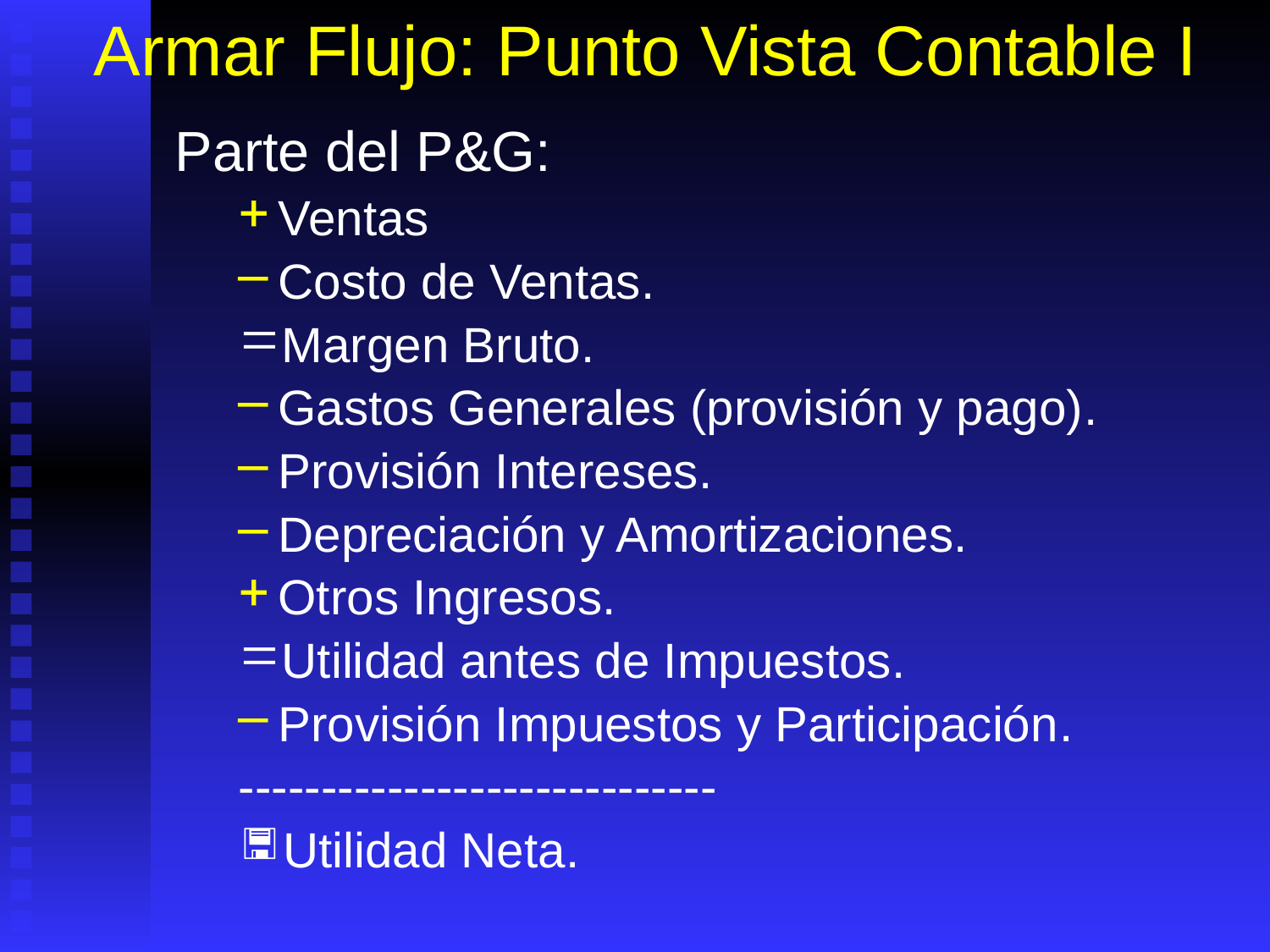

# Armar Flujo: Punto Vista Contable I
Parte del P&G:
Ventas
Costo de Ventas.
Margen Bruto.
Gastos Generales (provisión y pago).
Provisión Intereses.
Depreciación y Amortizaciones.
Otros Ingresos.
Utilidad antes de Impuestos.
Provisión Impuestos y Participación.
-----------------------------
Utilidad Neta.